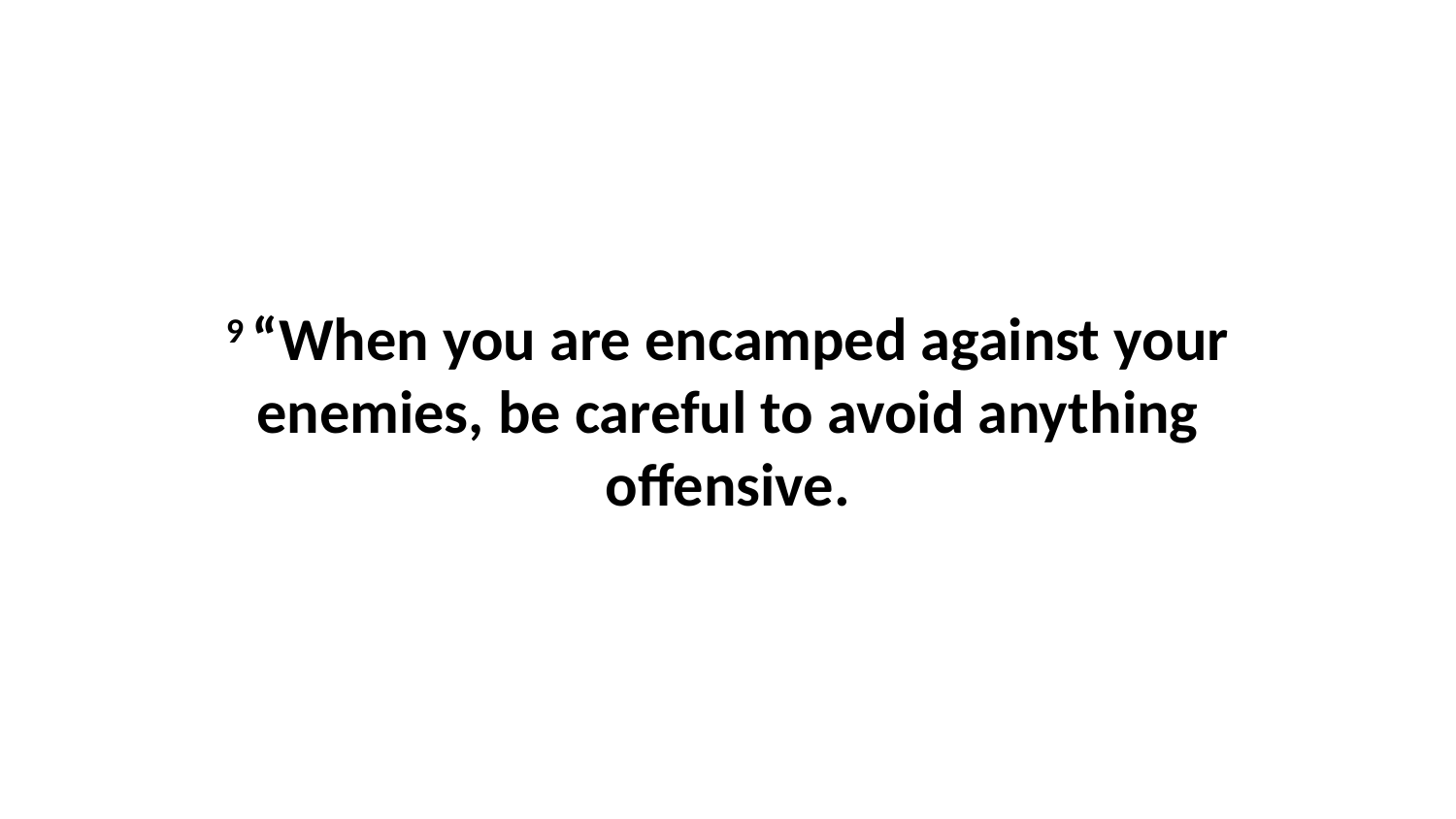

9 “When you are encamped against your enemies, be careful to avoid anything offensive.